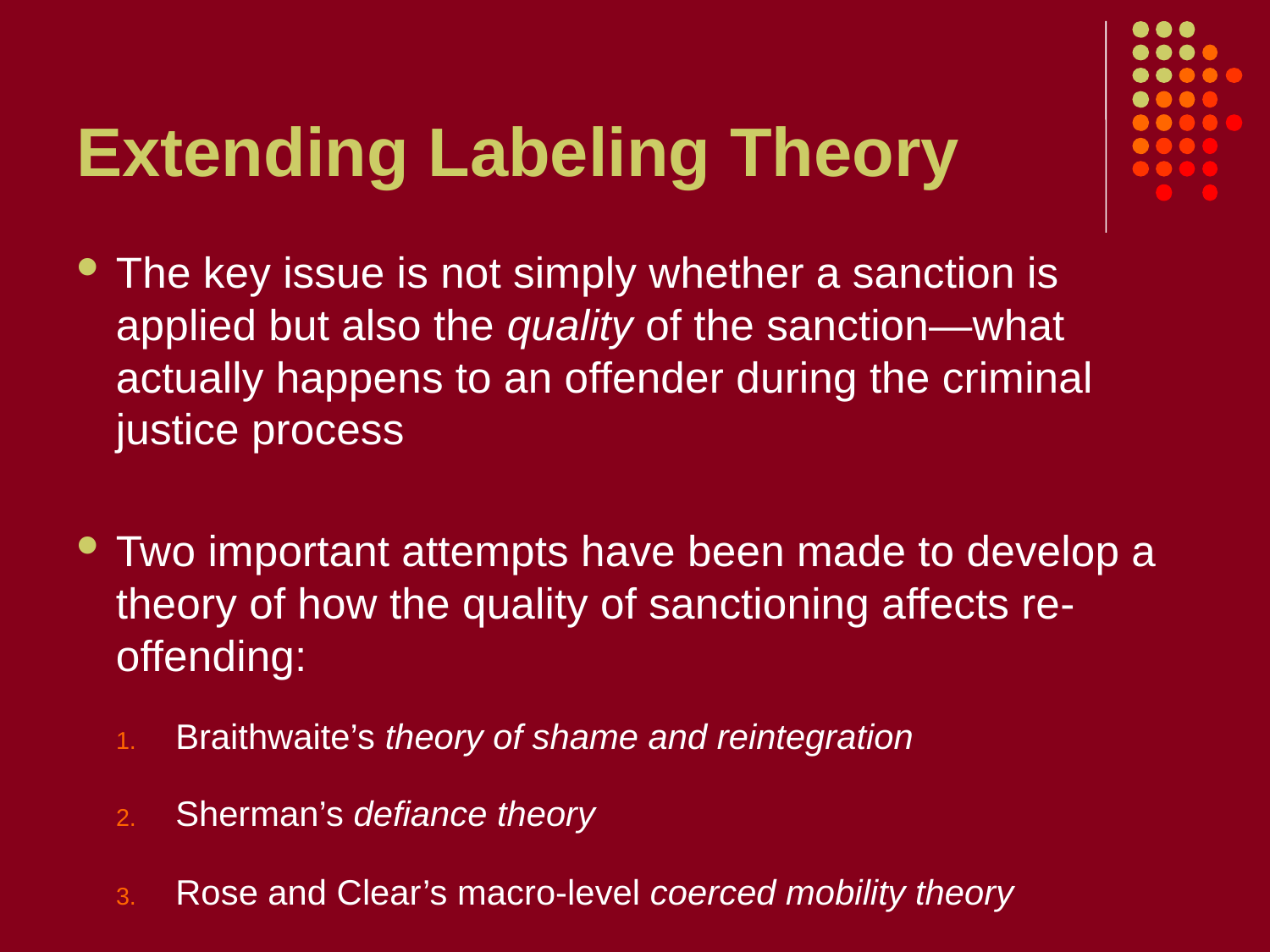

# Extending Labeling Theory
The key issue is not simply whether a sanction is applied but also the quality of the sanction—what actually happens to an offender during the criminal justice process

Two important attempts have been made to develop a theory of how the quality of sanctioning affects re-offending:

Braithwaite’s theory of shame and reintegration

Sherman’s defiance theory

Rose and Clear’s macro-level coerced mobility theory